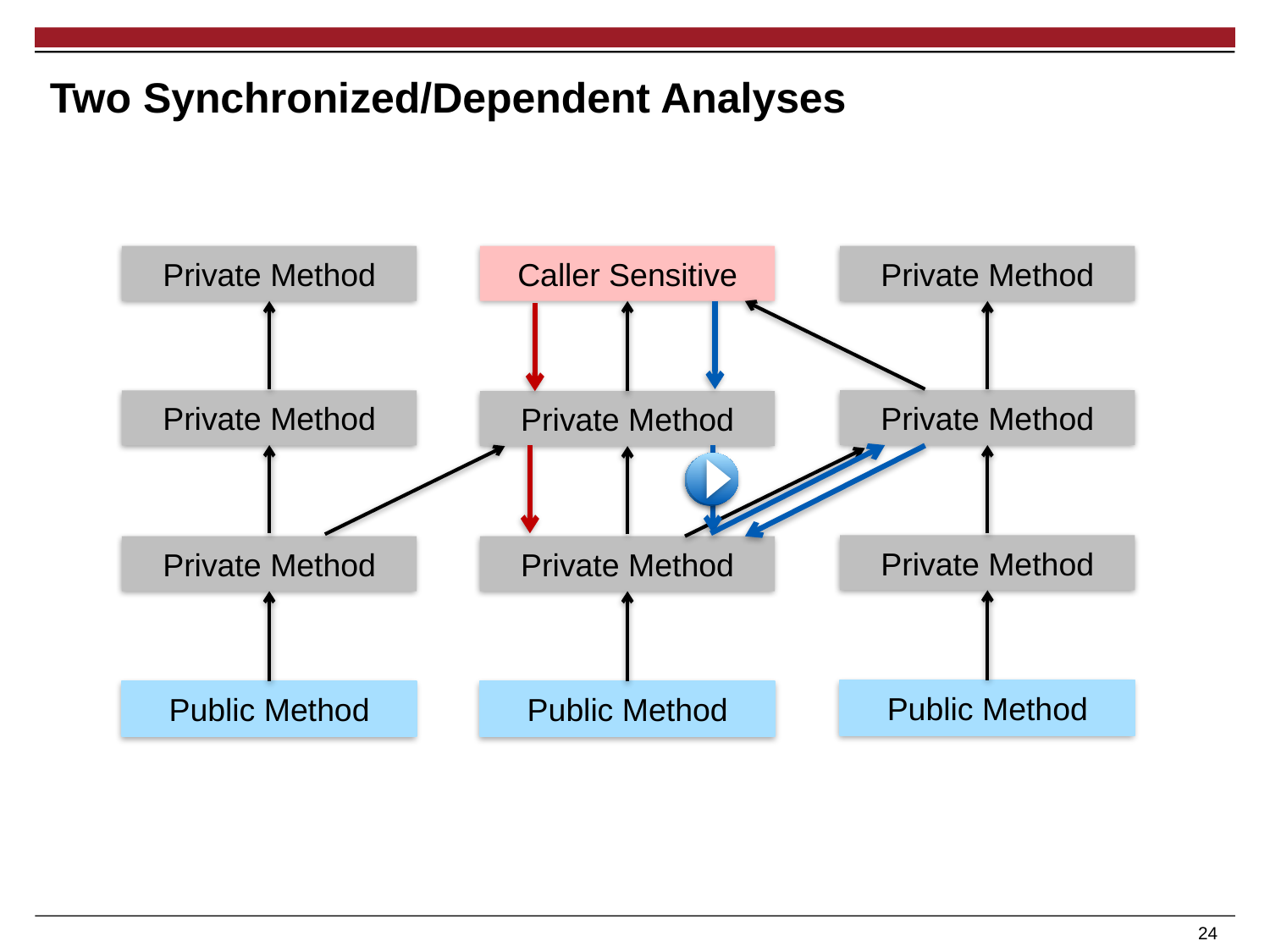

# Two Synchronized/Dependent Analyses
Private Method
Caller Sensitive
Private Method
Private Method
Private Method
Private Method

Private Method
Private Method
Private Method
Public Method
Public Method
Public Method